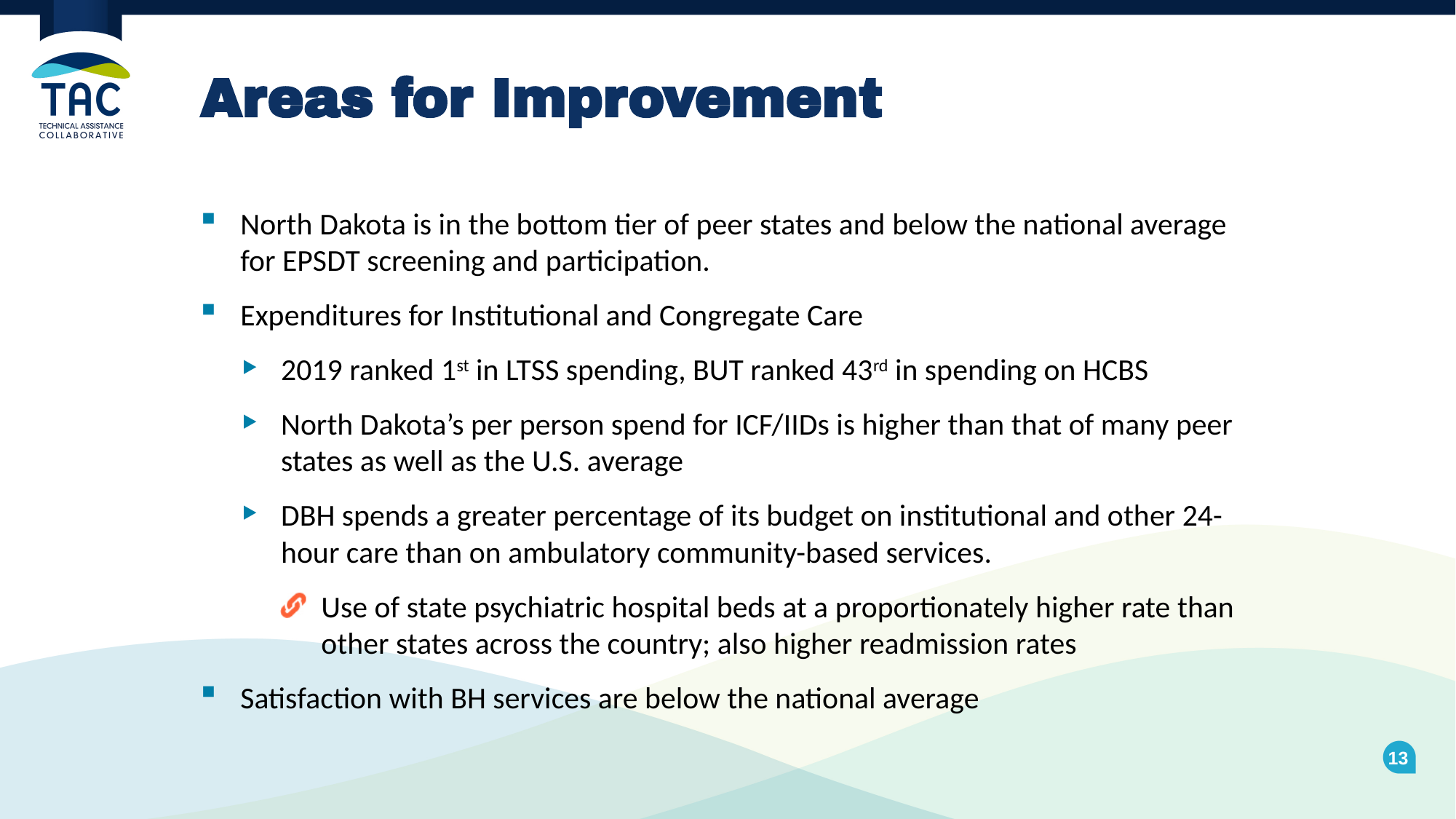

# Areas for Improvement
North Dakota is in the bottom tier of peer states and below the national average for EPSDT screening and participation.
Expenditures for Institutional and Congregate Care
2019 ranked 1st in LTSS spending, BUT ranked 43rd in spending on HCBS
North Dakota’s per person spend for ICF/IIDs is higher than that of many peer states as well as the U.S. average
DBH spends a greater percentage of its budget on institutional and other 24-hour care than on ambulatory community-based services.
Use of state psychiatric hospital beds at a proportionately higher rate than other states across the country; also higher readmission rates
Satisfaction with BH services are below the national average
13